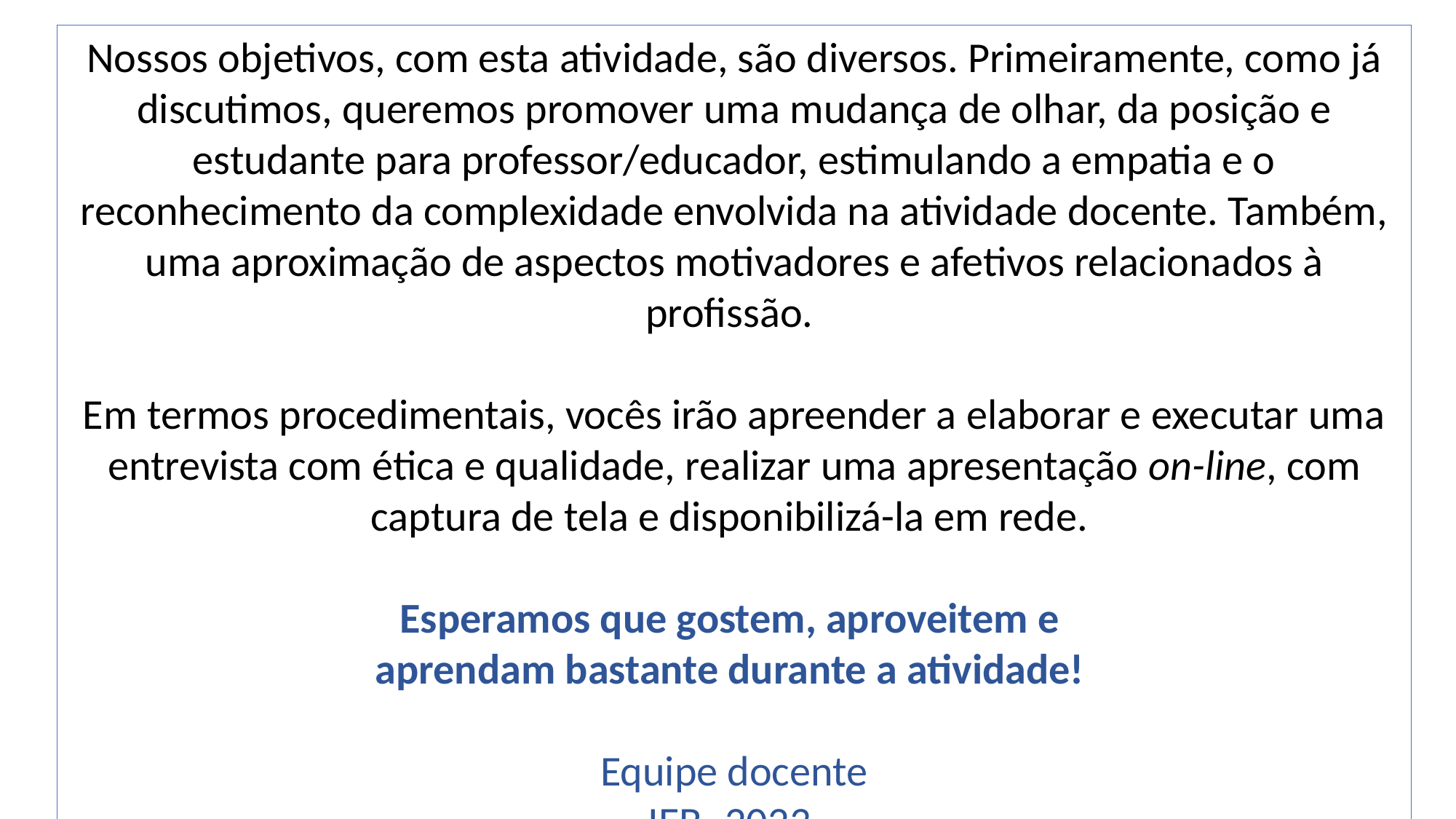

Nossos objetivos, com esta atividade, são diversos. Primeiramente, como já discutimos, queremos promover uma mudança de olhar, da posição e estudante para professor/educador, estimulando a empatia e o reconhecimento da complexidade envolvida na atividade docente. Também, uma aproximação de aspectos motivadores e afetivos relacionados à profissão.

Em termos procedimentais, vocês irão apreender a elaborar e executar uma entrevista com ética e qualidade, realizar uma apresentação on-line, com captura de tela e disponibilizá-la em rede.

Esperamos que gostem, aproveitem e
aprendam bastante durante a atividade!

Equipe docente
IEB- 2023